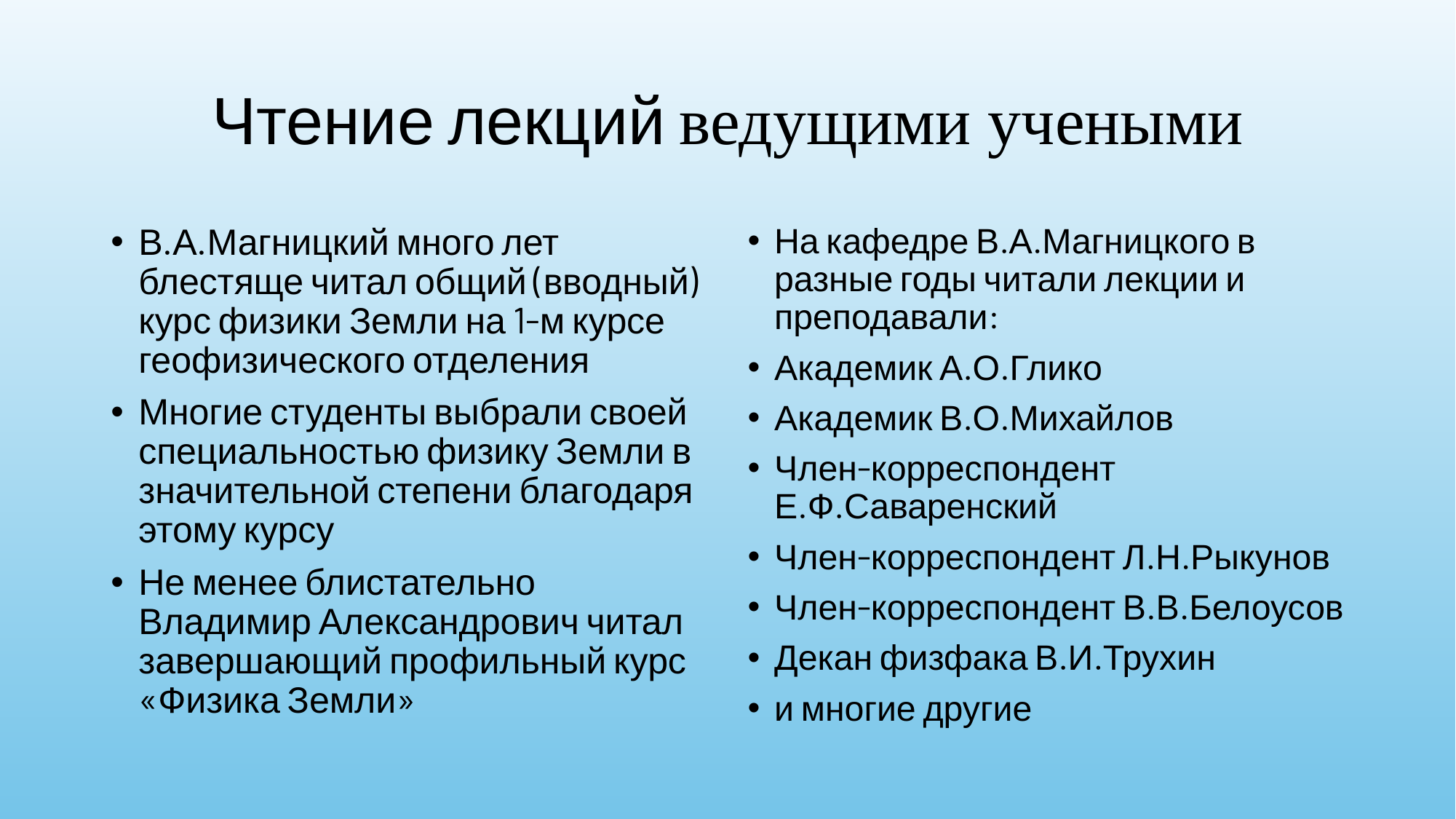

# Чтение лекций ведущими учеными
В.А.Магницкий много лет блестяще читал общий (вводный) курс физики Земли на 1-м курсе геофизического отделения
Многие студенты выбрали своей специальностью физику Земли в значительной степени благодаря этому курсу
Не менее блистательно Владимир Александрович читал завершающий профильный курс «Физика Земли»
На кафедре В.А.Магницкого в разные годы читали лекции и преподавали:
Академик А.О.Глико
Академик В.О.Михайлов
Член-корреспондент Е.Ф.Саваренский
Член-корреспондент Л.Н.Рыкунов
Член-корреспондент В.В.Белоусов
Декан физфака В.И.Трухин
и многие другие